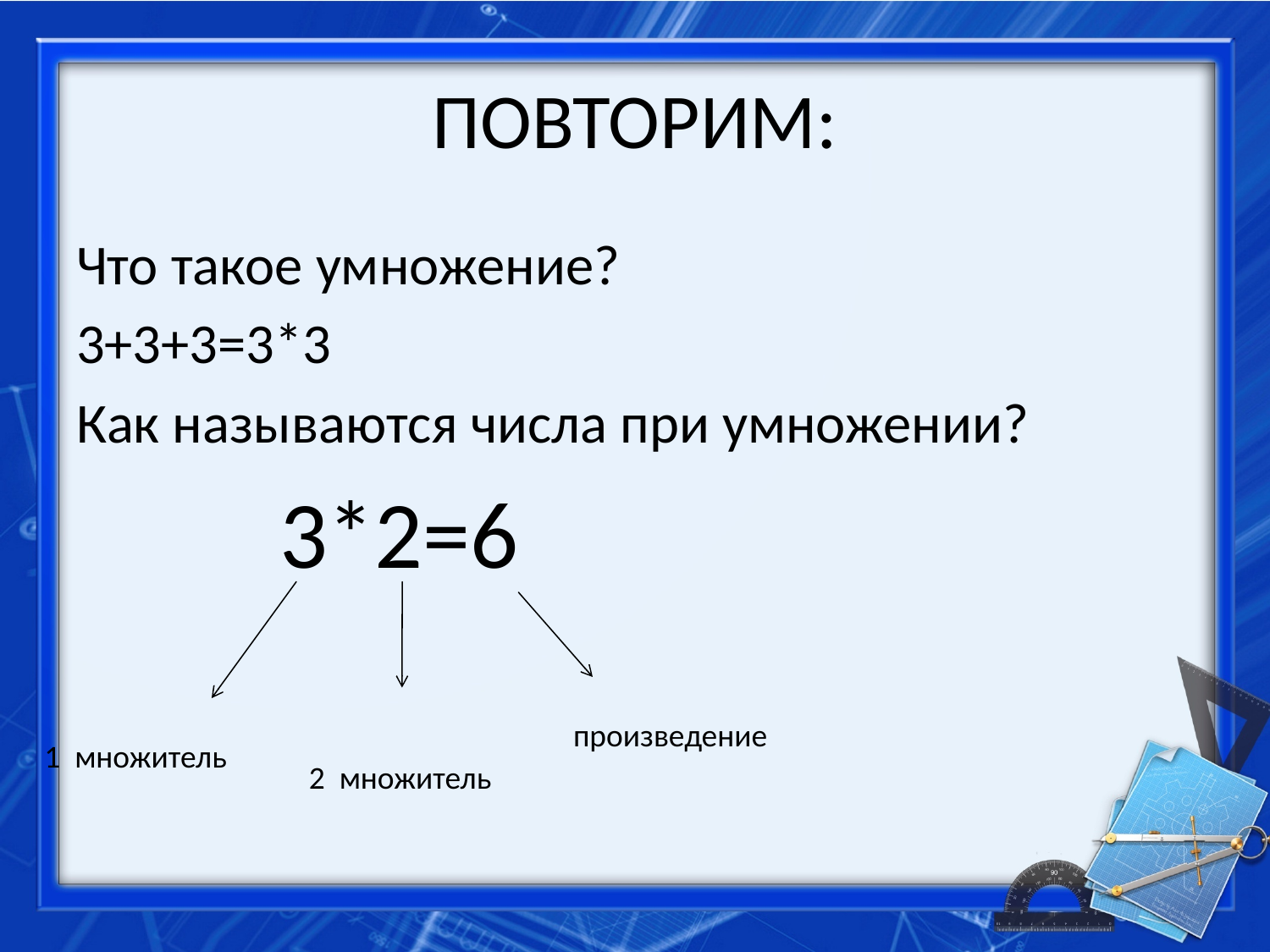

# ПОВТОРИМ:
Что такое умножение?
3+3+3=3*3
Как называются числа при умножении?
                3*2=6
произведение
1  множитель
2  множитель